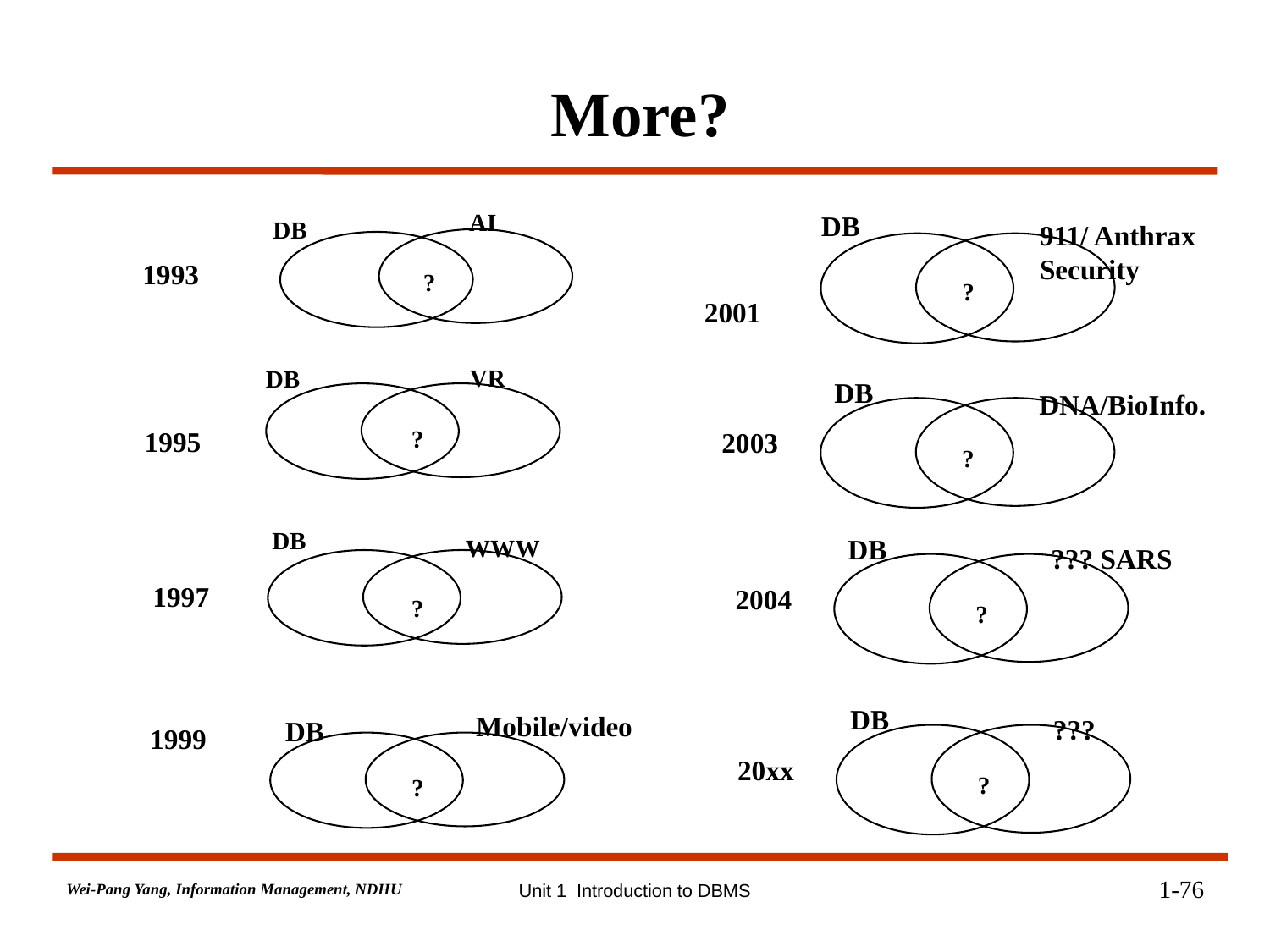

# More?
AI
DB
DB
911/ Anthrax
Security

1993
  2001
?
?
 VR
DB
DB
DNA/BioInfo.

?
1995
2003
?
DB
DB
WWW
??? SARS

   1997
2004
?
?
DB
???

20xx
?
Mobile/video
DB
   1999

?
1-76